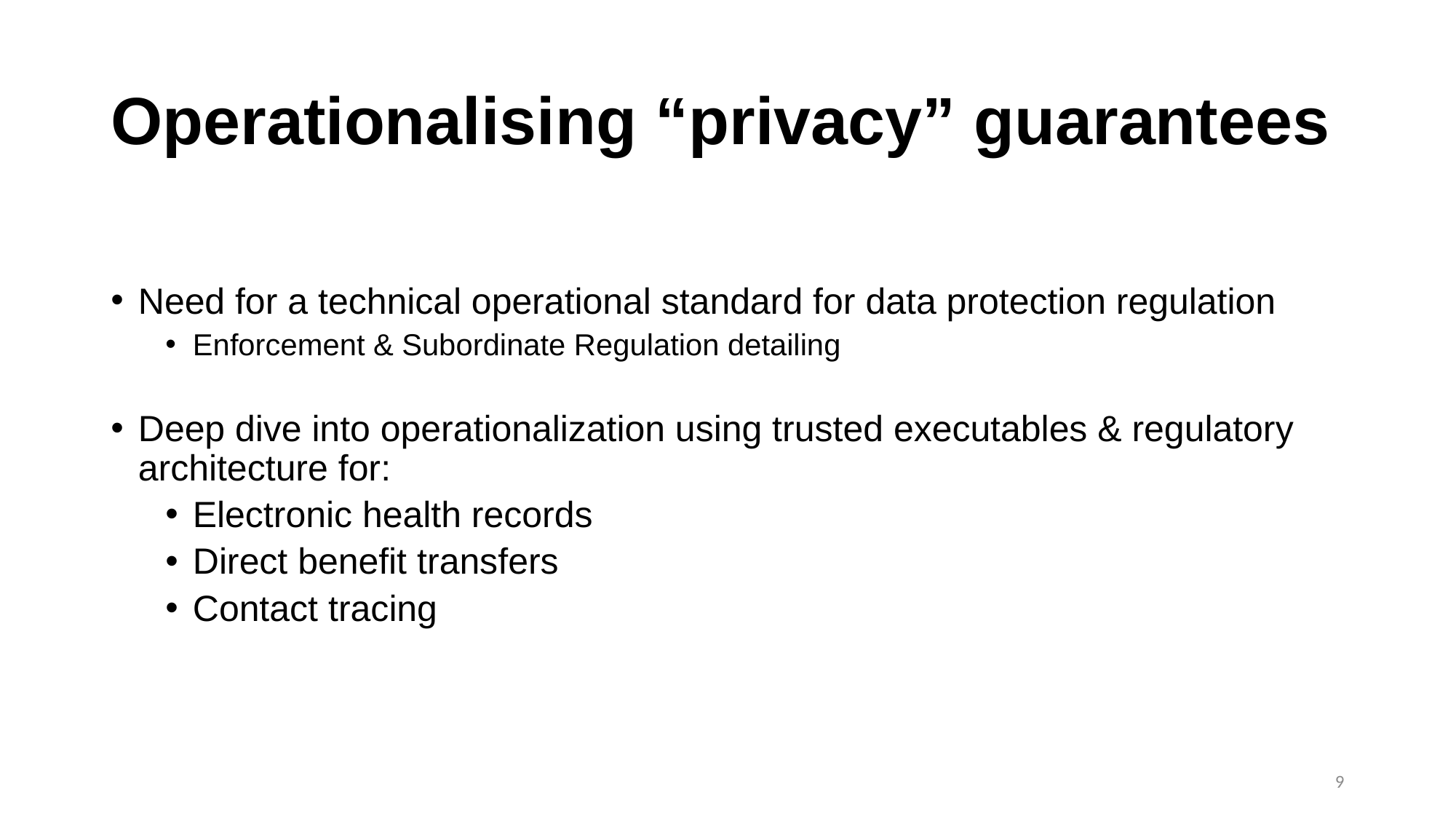

# Operationalising “privacy” guarantees

Need for a technical operational standard for data protection regulation
Enforcement & Subordinate Regulation detailing
Deep dive into operationalization using trusted executables & regulatory architecture for:
Electronic health records
Direct benefit transfers
Contact tracing

9